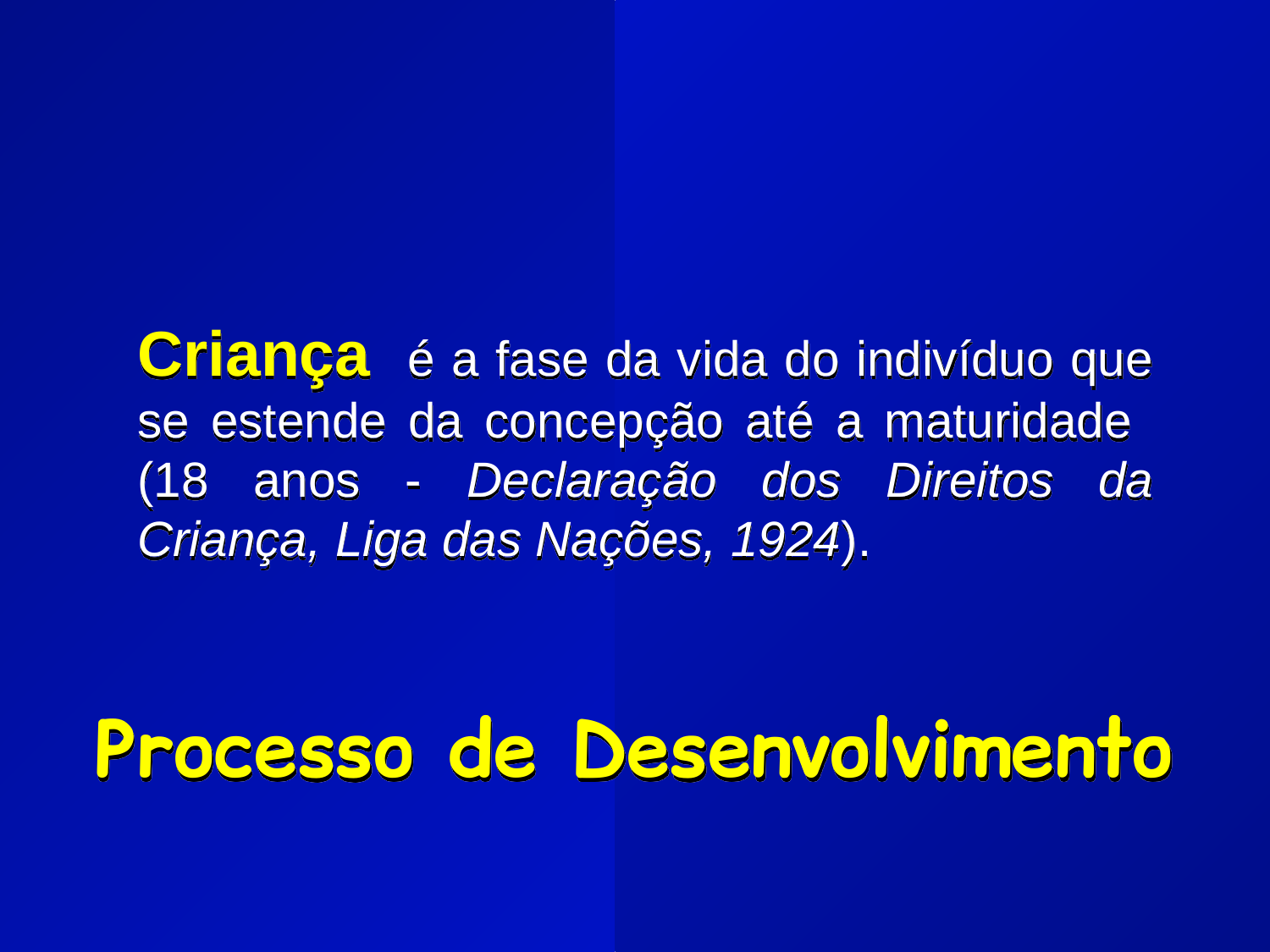

Criança  é a fase da vida do indivíduo que se estende da concepção até a maturidade  (18 anos - Declaração dos Direitos da Criança, Liga das Nações, 1924).
Processo de Desenvolvimento